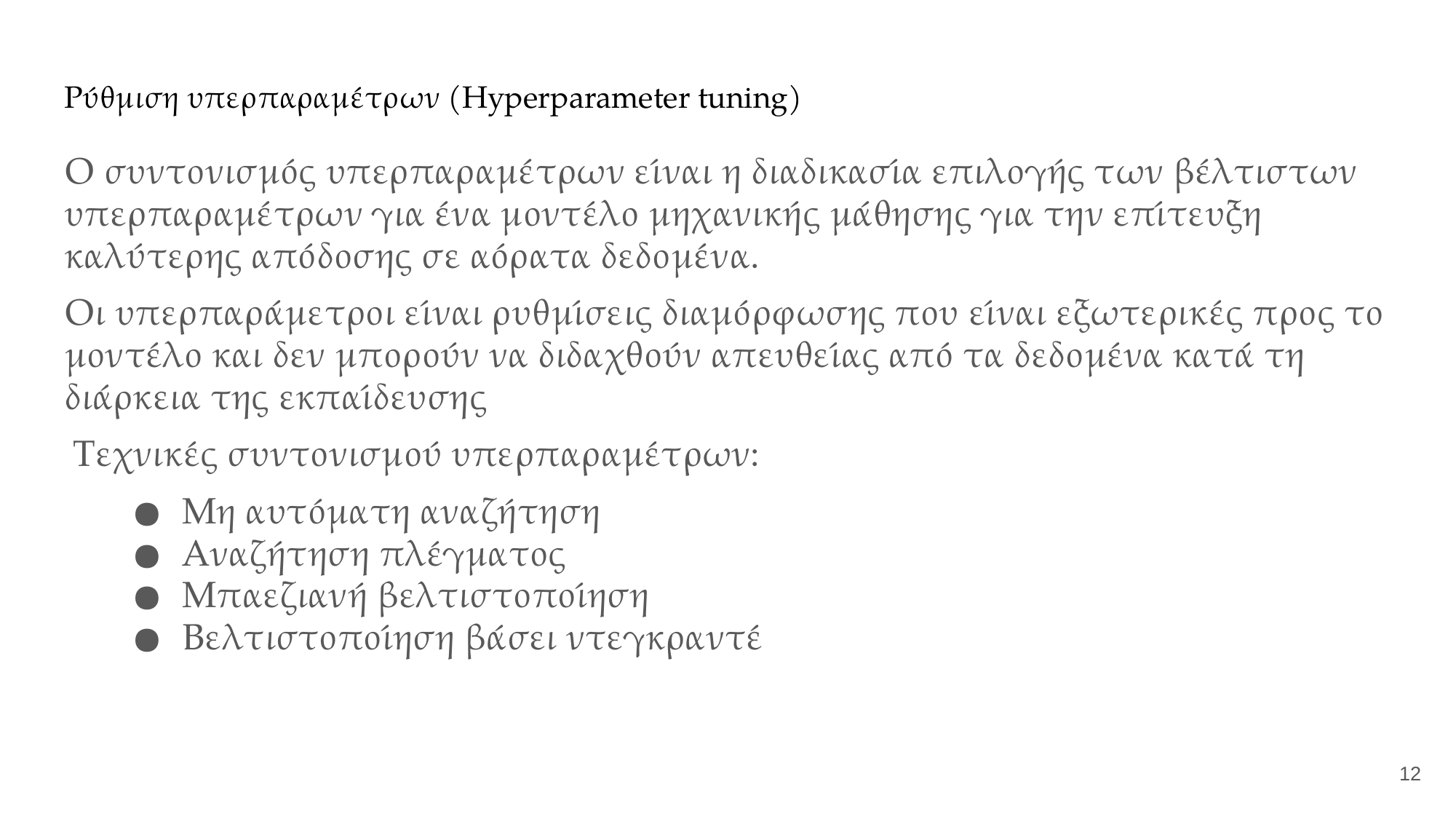

# Ρύθμιση υπερπαραμέτρων (Hyperparameter tuning)
Ο συντονισμός υπερπαραμέτρων είναι η διαδικασία επιλογής των βέλτιστων υπερπαραμέτρων για ένα μοντέλο μηχανικής μάθησης για την επίτευξη καλύτερης απόδοσης σε αόρατα δεδομένα.
Οι υπερπαράμετροι είναι ρυθμίσεις διαμόρφωσης που είναι εξωτερικές προς το μοντέλο και δεν μπορούν να διδαχθούν απευθείας από τα δεδομένα κατά τη διάρκεια της εκπαίδευσης
 Τεχνικές συντονισμού υπερπαραμέτρων:
Μη αυτόματη αναζήτηση
Αναζήτηση πλέγματος
Μπαεζιανή βελτιστοποίηση
Βελτιστοποίηση βάσει ντεγκραντέ
12